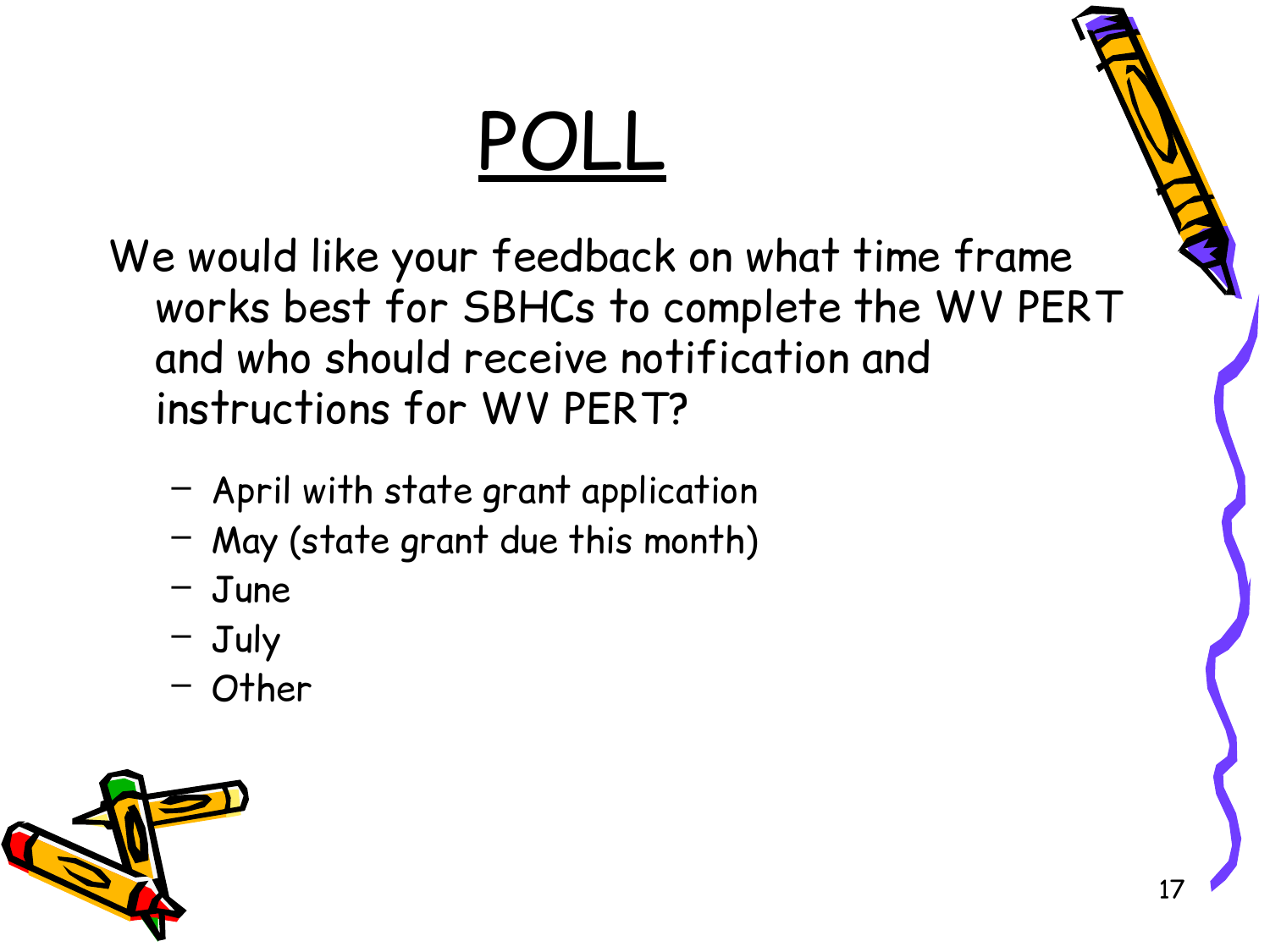

# POLL
We would like your feedback on what time frame works best for SBHCs to complete the WV PERT and who should receive notification and instructions for WV PERT?

April with state grant application
May (state grant due this month)
June
July
Other
17